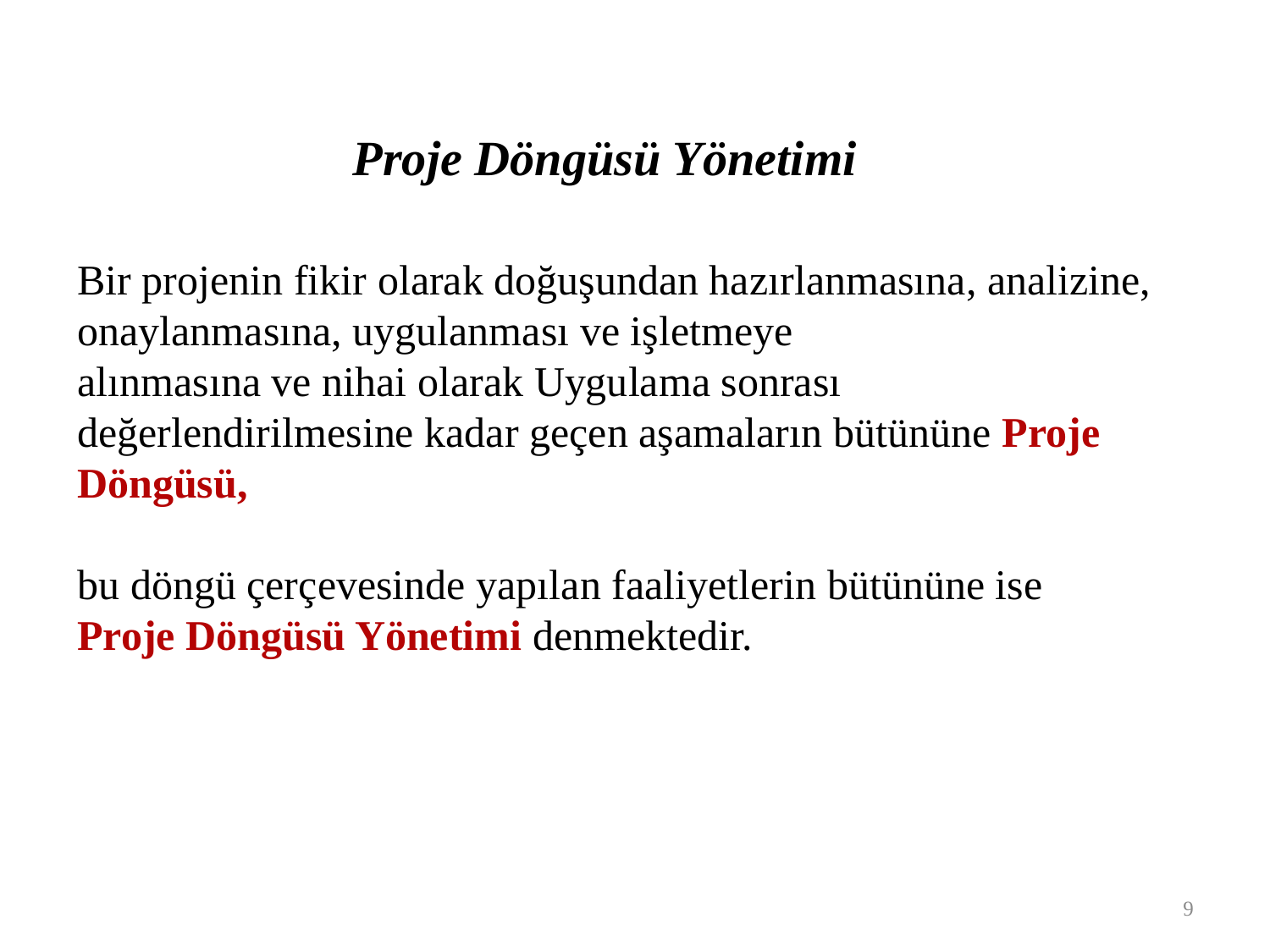

Proje Döngüsü Yönetimi
Bir projenin fikir olarak doğuşundan hazırlanmasına, analizine, onaylanmasına, uygulanması ve işletmeye
alınmasına ve nihai olarak Uygulama sonrası   değerlendirilmesine kadar geçen aşamaların bütününe Proje Döngüsü,

bu döngü çerçevesinde yapılan faaliyetlerin bütününe ise
Proje Döngüsü Yönetimi denmektedir.
9